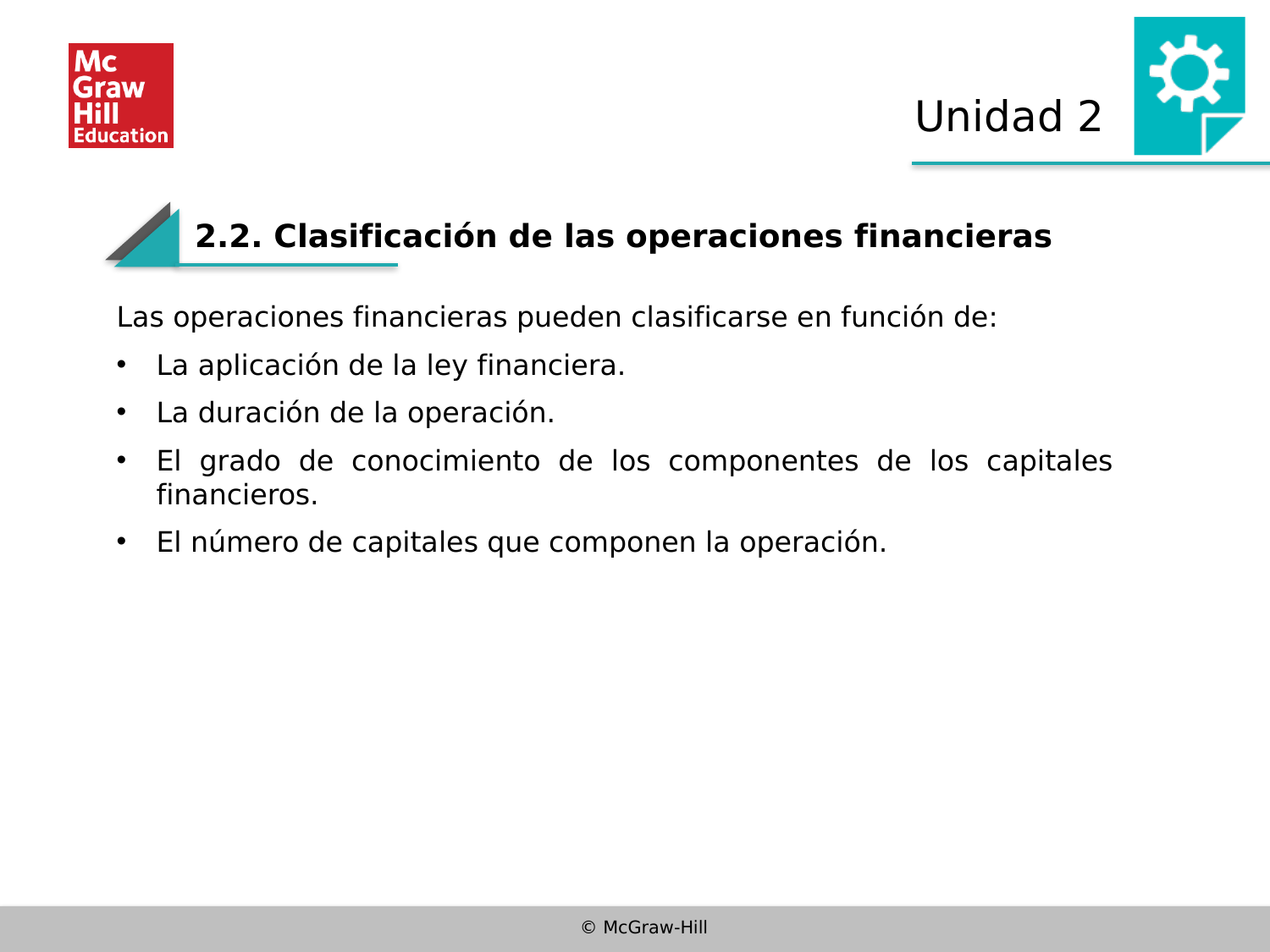

Unidad 2
2.2. Clasificación de las operaciones financieras
Las operaciones financieras pueden clasificarse en función de:
La aplicación de la ley financiera.
La duración de la operación.
El grado de conocimiento de los componentes de los capitales financieros.
El número de capitales que componen la operación.